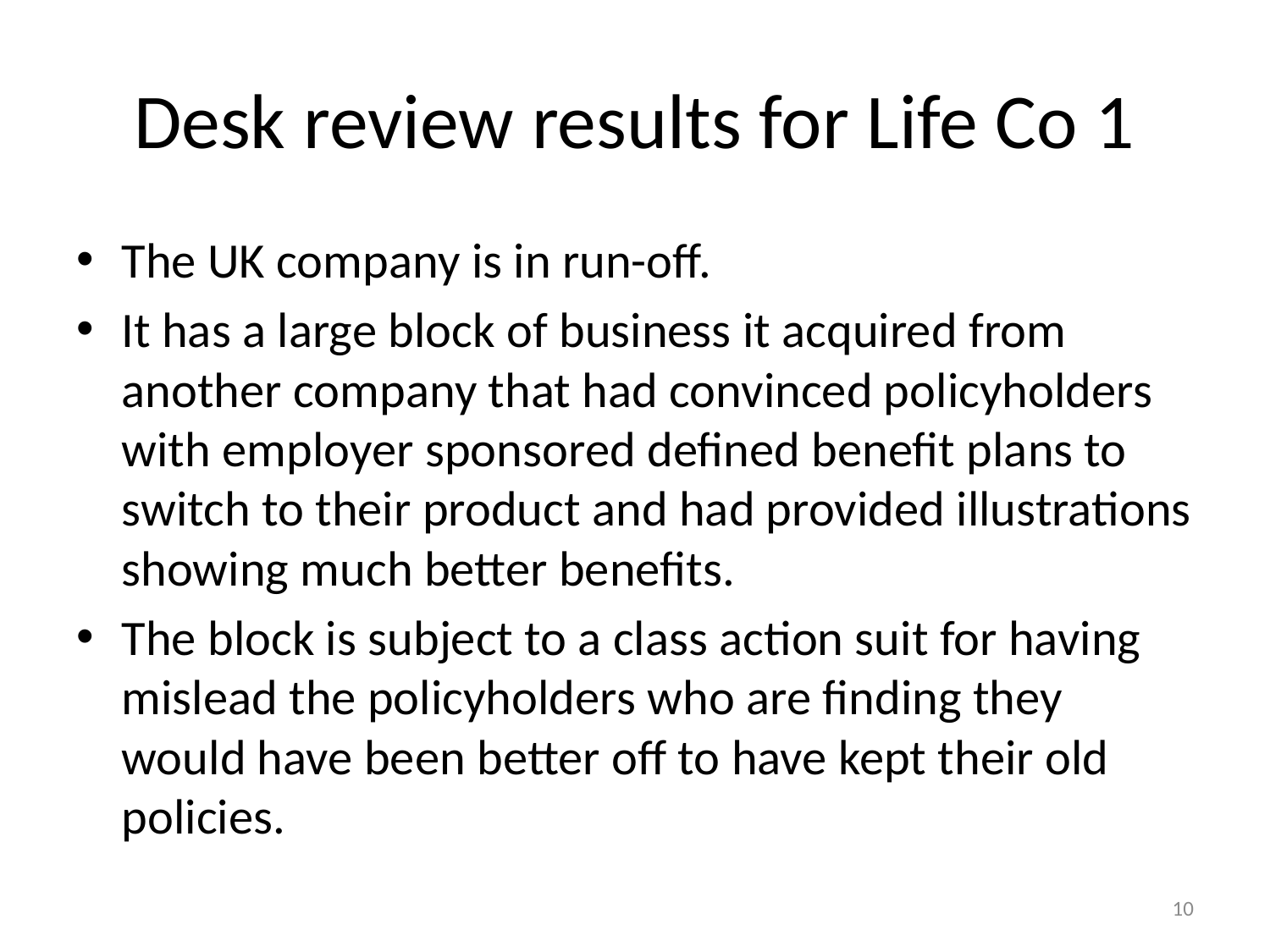

# Desk review results for Life Co 1
The UK company is in run-off.
It has a large block of business it acquired from another company that had convinced policyholders with employer sponsored defined benefit plans to switch to their product and had provided illustrations showing much better benefits.
The block is subject to a class action suit for having mislead the policyholders who are finding they would have been better off to have kept their old policies.
10